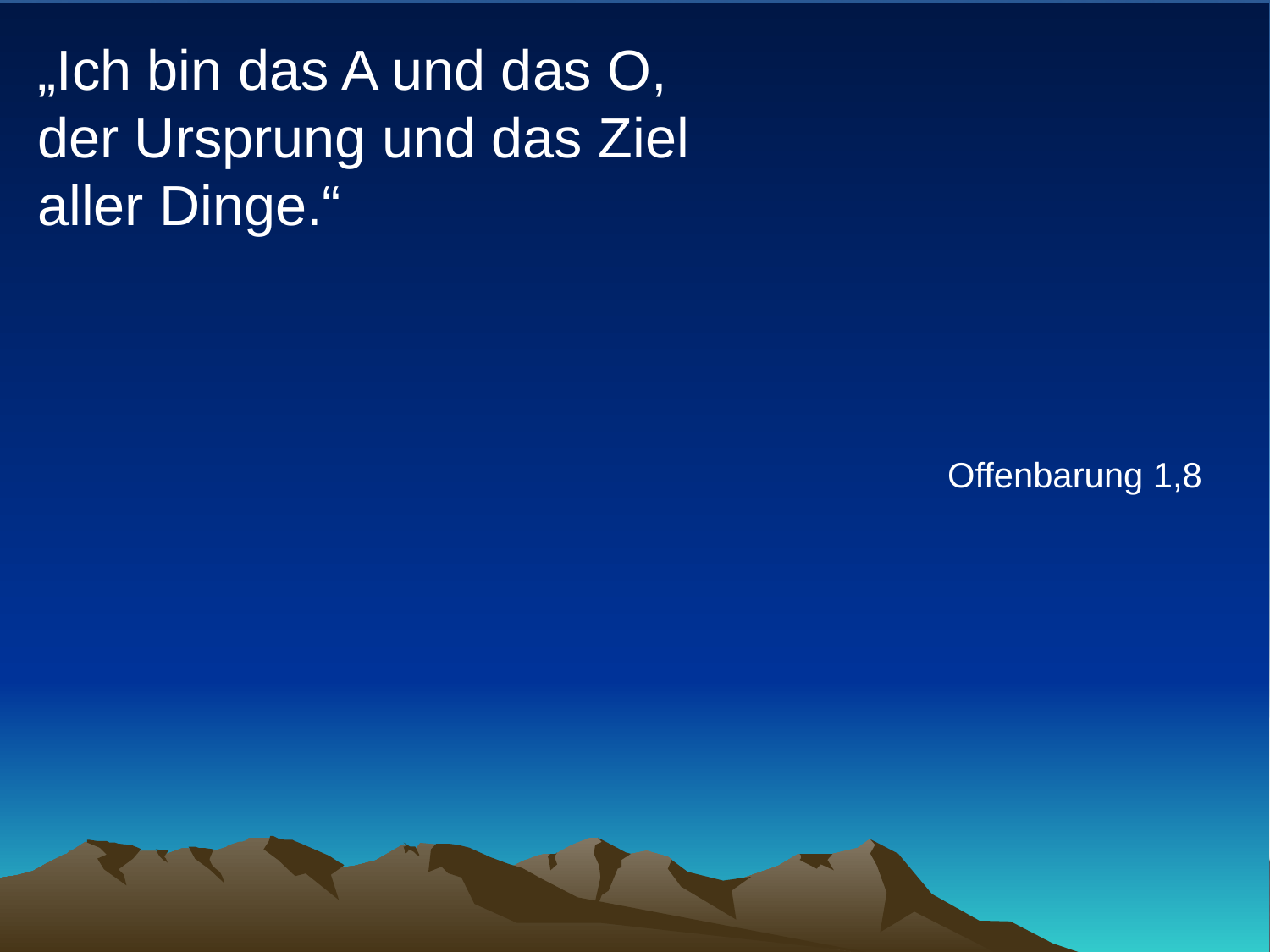

# „Ich bin das A und das O, der Ursprung und das Ziel aller Dinge.“
Offenbarung 1,8